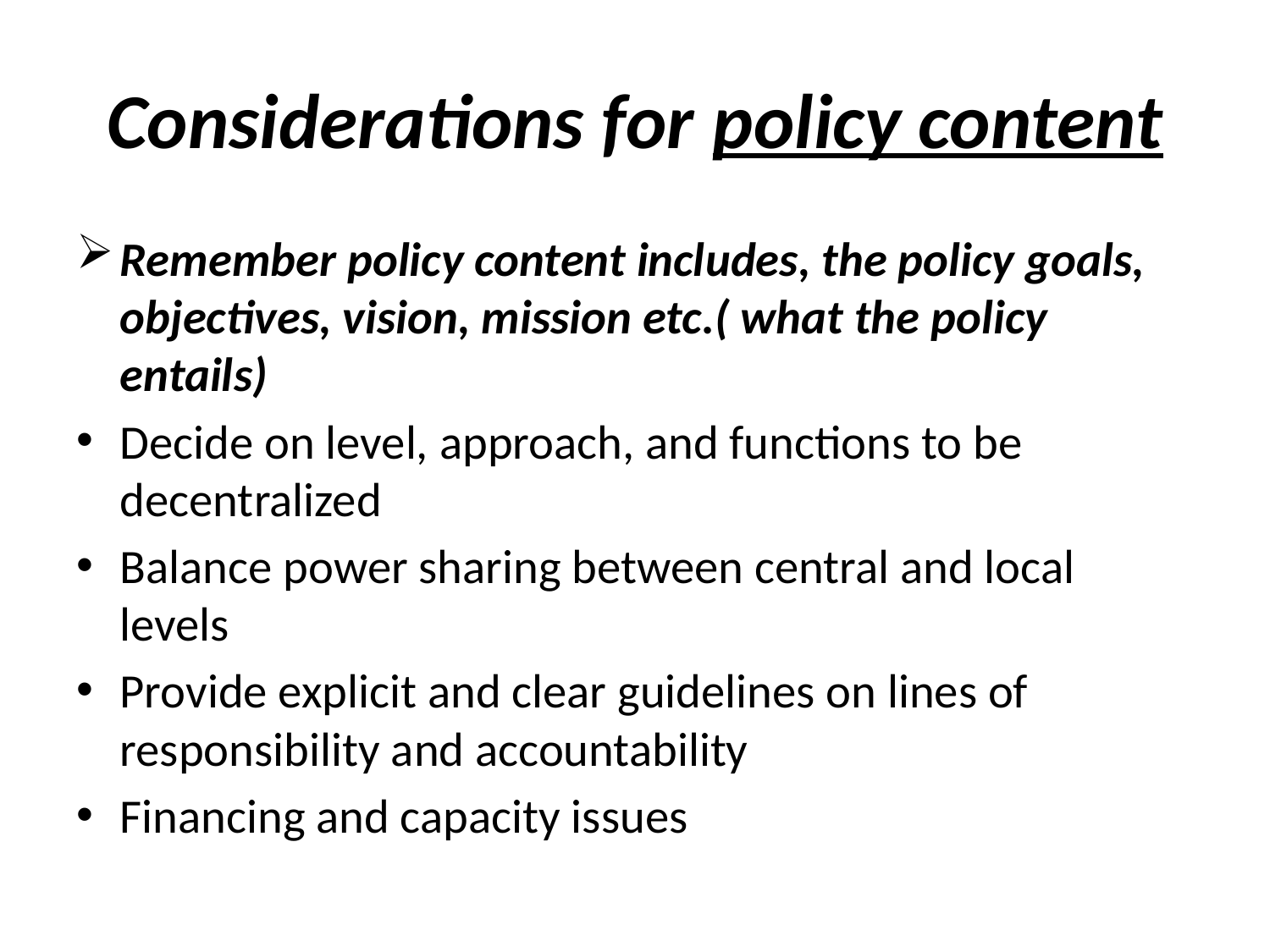

# Considerations for policy content
Remember policy content includes, the policy goals, objectives, vision, mission etc.( what the policy entails)
Decide on level, approach, and functions to be decentralized
Balance power sharing between central and local levels
Provide explicit and clear guidelines on lines of responsibility and accountability
Financing and capacity issues